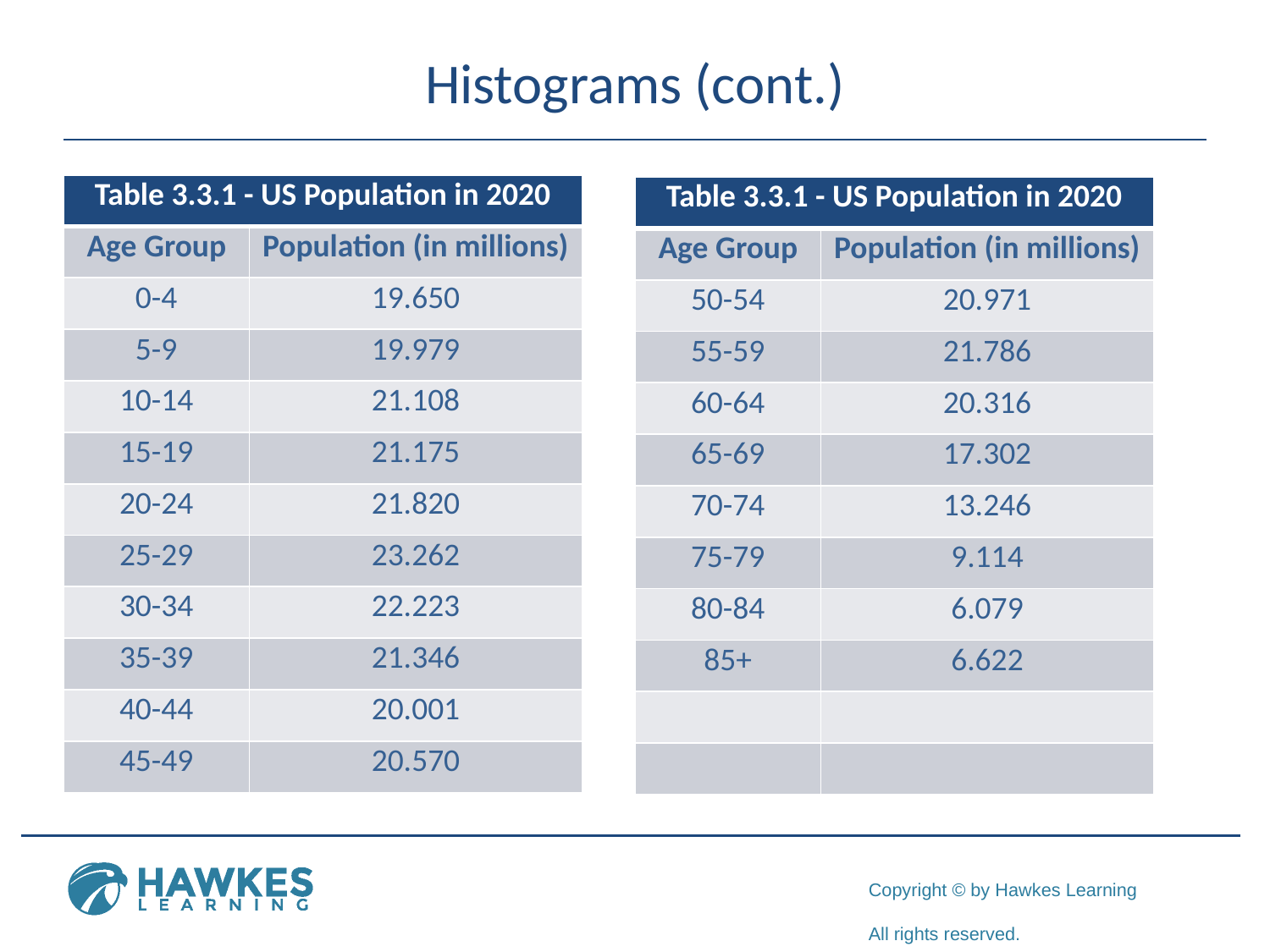

# Histograms (cont.)
| Table 3.3.1 - US Population in 2020 |  |
| --- | --- |
| Age Group | Population (in millions) |
| 0-4 | 19.650 |
| 5-9 | 19.979 |
| 10-14 | 21.108 |
| 15-19 | 21.175 |
| 20-24 | 21.820 |
| 25-29 | 23.262 |
| 30-34 | 22.223 |
| 35-39 | 21.346 |
| 40-44 | 20.001 |
| 45-49 | 20.570 |
| Table 3.3.1 - US Population in 2020 |  |
| --- | --- |
| Age Group | Population (in millions) |
| 50-54 | 20.971 |
| 55-59 | 21.786 |
| 60-64 | 20.316 |
| 65-69 | 17.302 |
| 70-74 | 13.246 |
| 75-79 | 9.114 |
| 80-84 | 6.079 |
| 85+ | 6.622 |
|  |  |
|  |  |